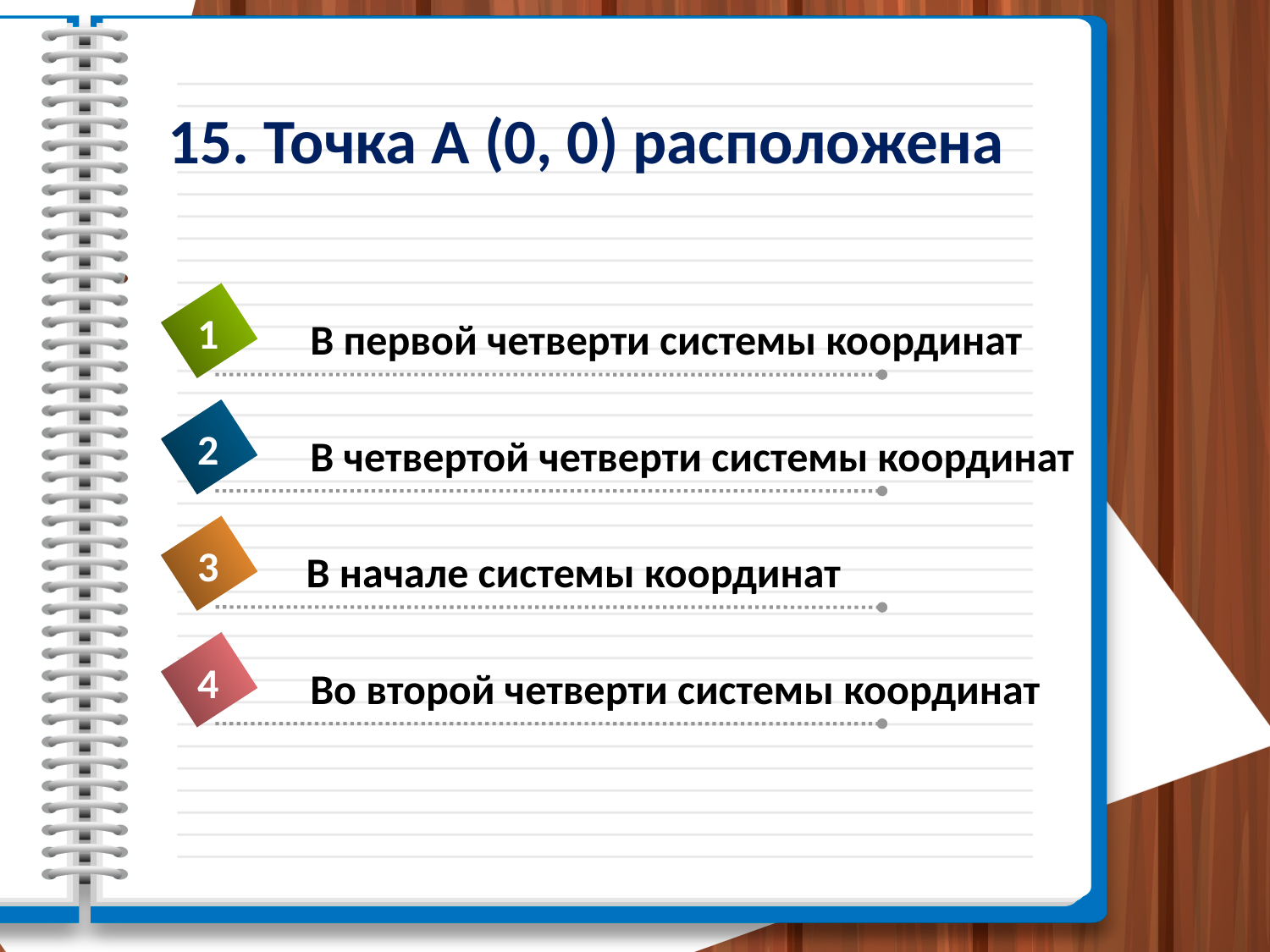

# 15. Точка А (0, 0) расположена

1
В первой четверти системы координат

2
В четвертой четверти системы координат

3
В начале системы координат

4
Во второй четверти системы координат